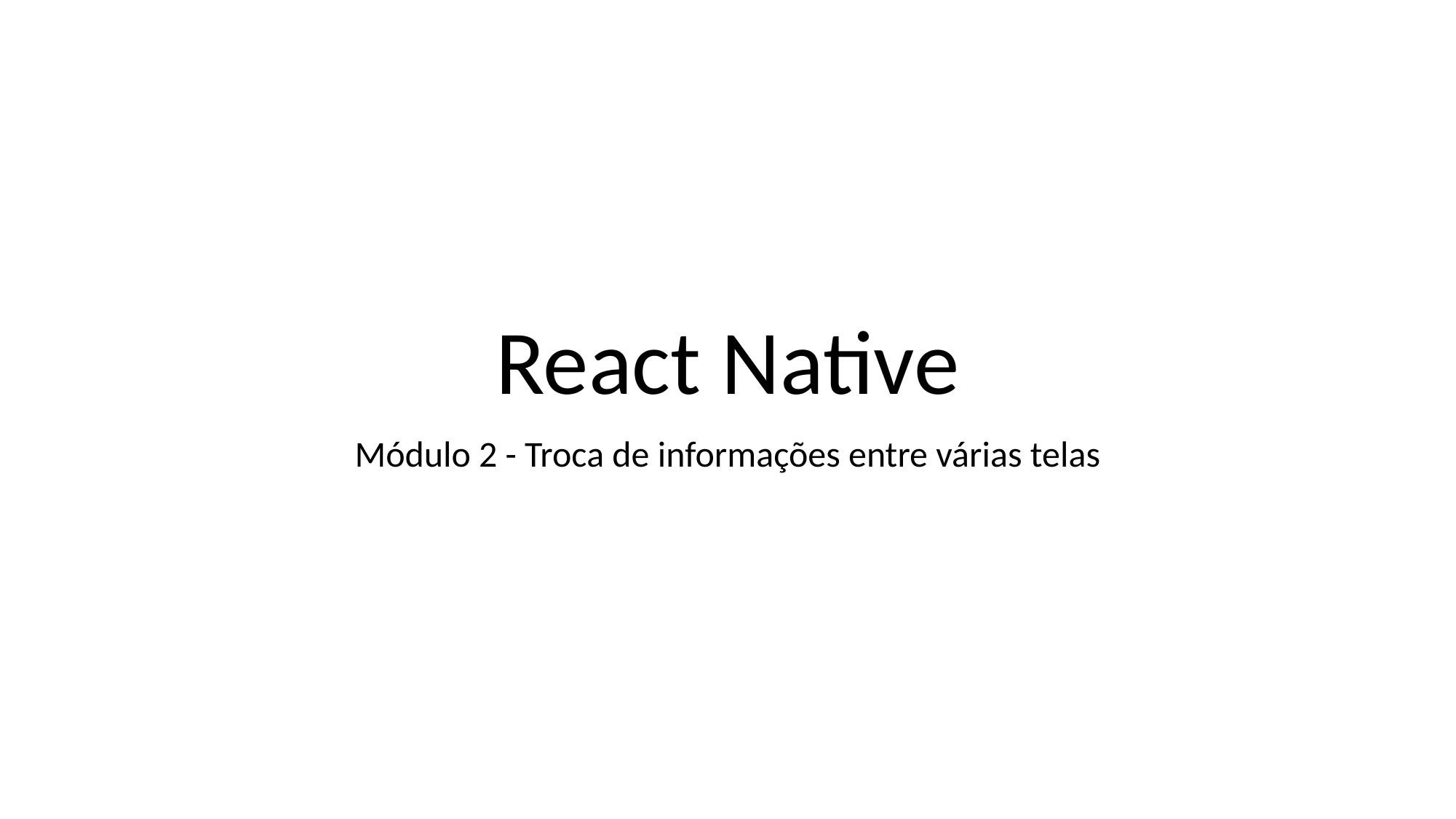

# React Native
Módulo 2 - Troca de informações entre várias telas